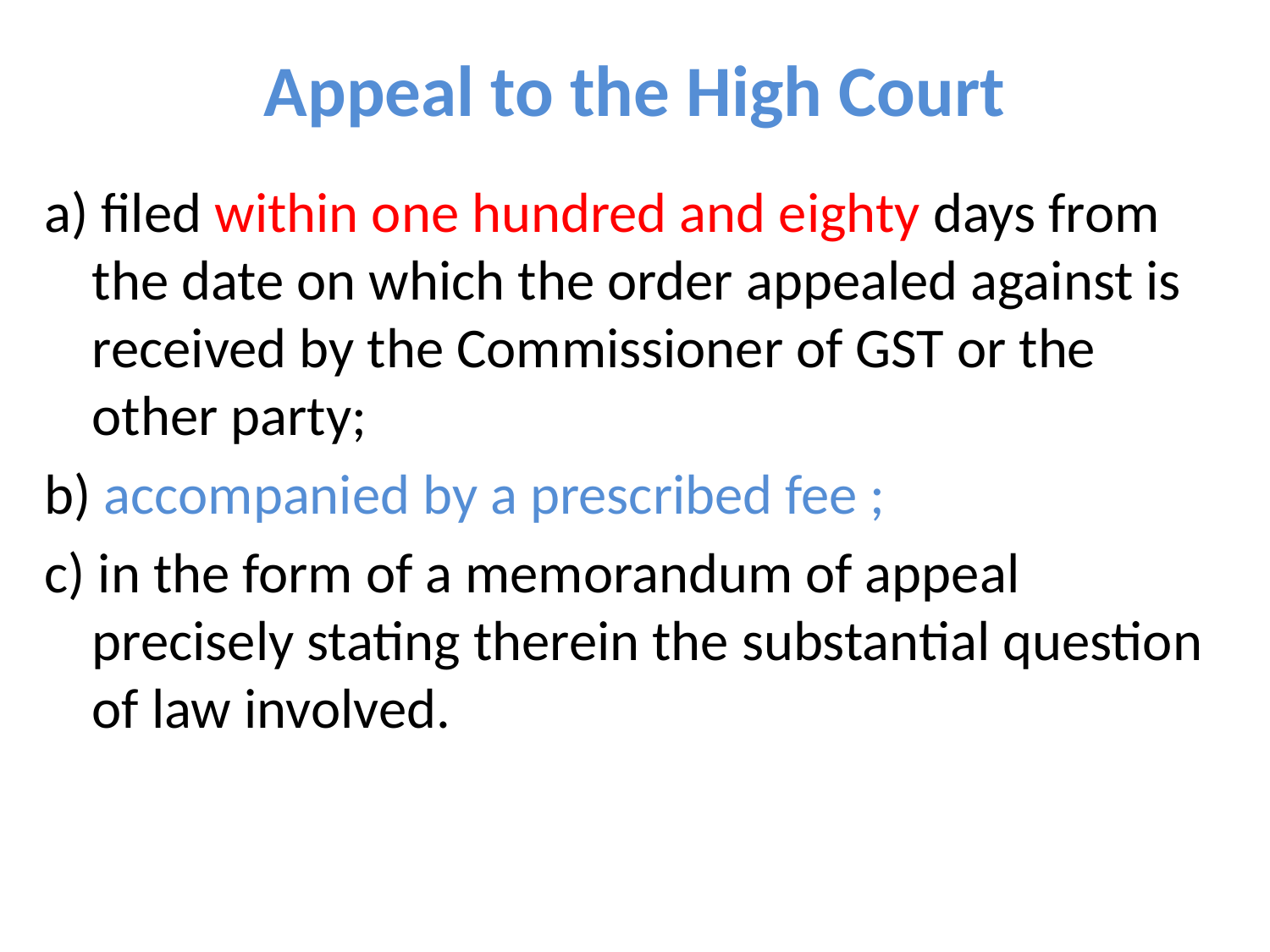

# Appeal to the High Court
a) filed within one hundred and eighty days from the date on which the order appealed against is received by the Commissioner of GST or the other party;
b) accompanied by a prescribed fee ;
c) in the form of a memorandum of appeal precisely stating therein the substantial question of law involved.